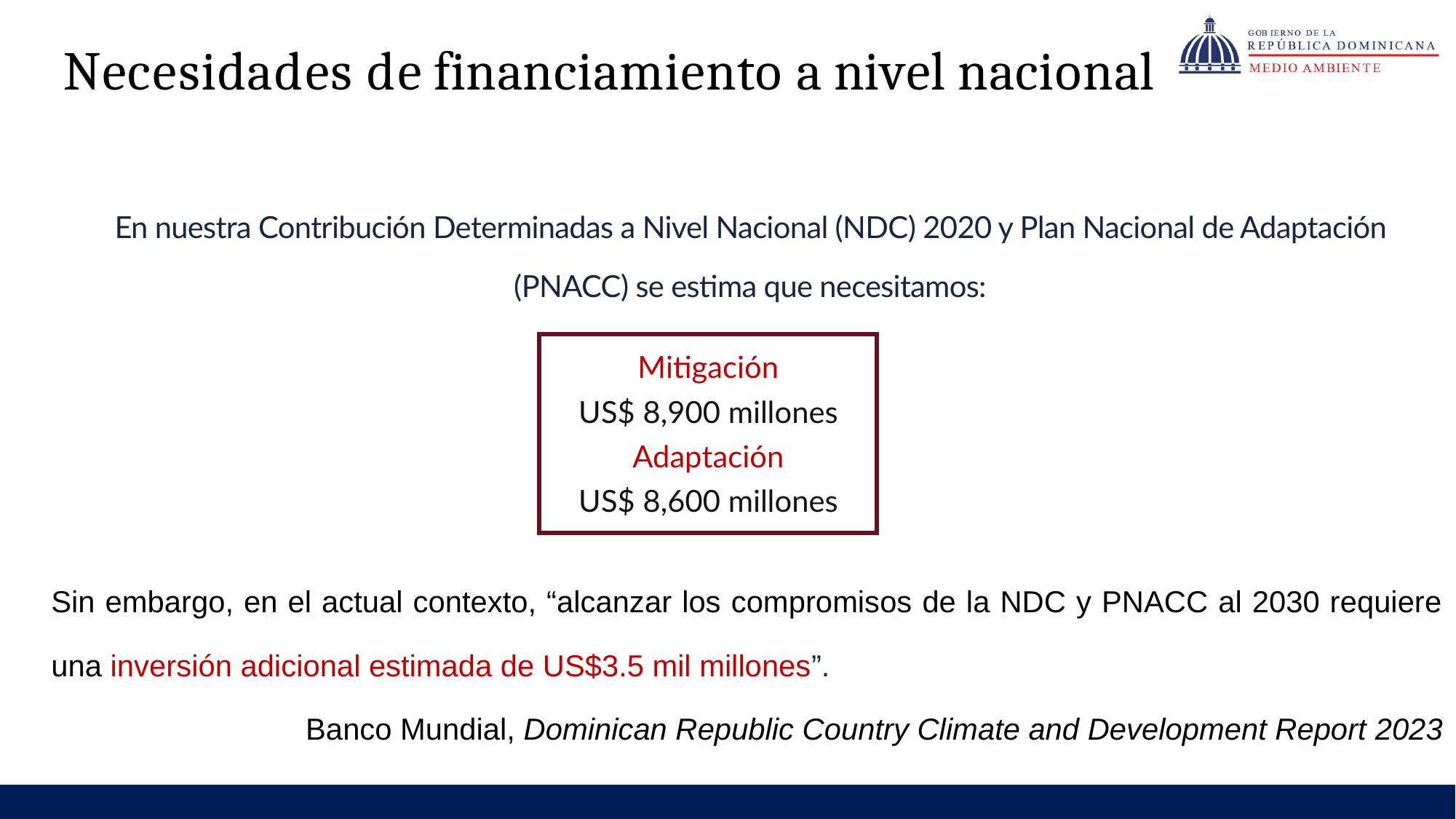

Necesidades de financiamiento a nivel nacional
En nuestra Contribución Determinadas a Nivel Nacional (NDC) 2020 y Plan Nacional de Adaptación (PNACC) se estima que necesitamos:

Mitigación
US$ 8,900 millones
Adaptación
US$ 8,600 millones

Sin embargo, en el actual contexto, “alcanzar los compromisos de la NDC y PNACC al 2030 requiere una inversión adicional estimada de US$3.5 mil millones”.
Banco Mundial, Dominican Republic Country Climate and Development Report 2023